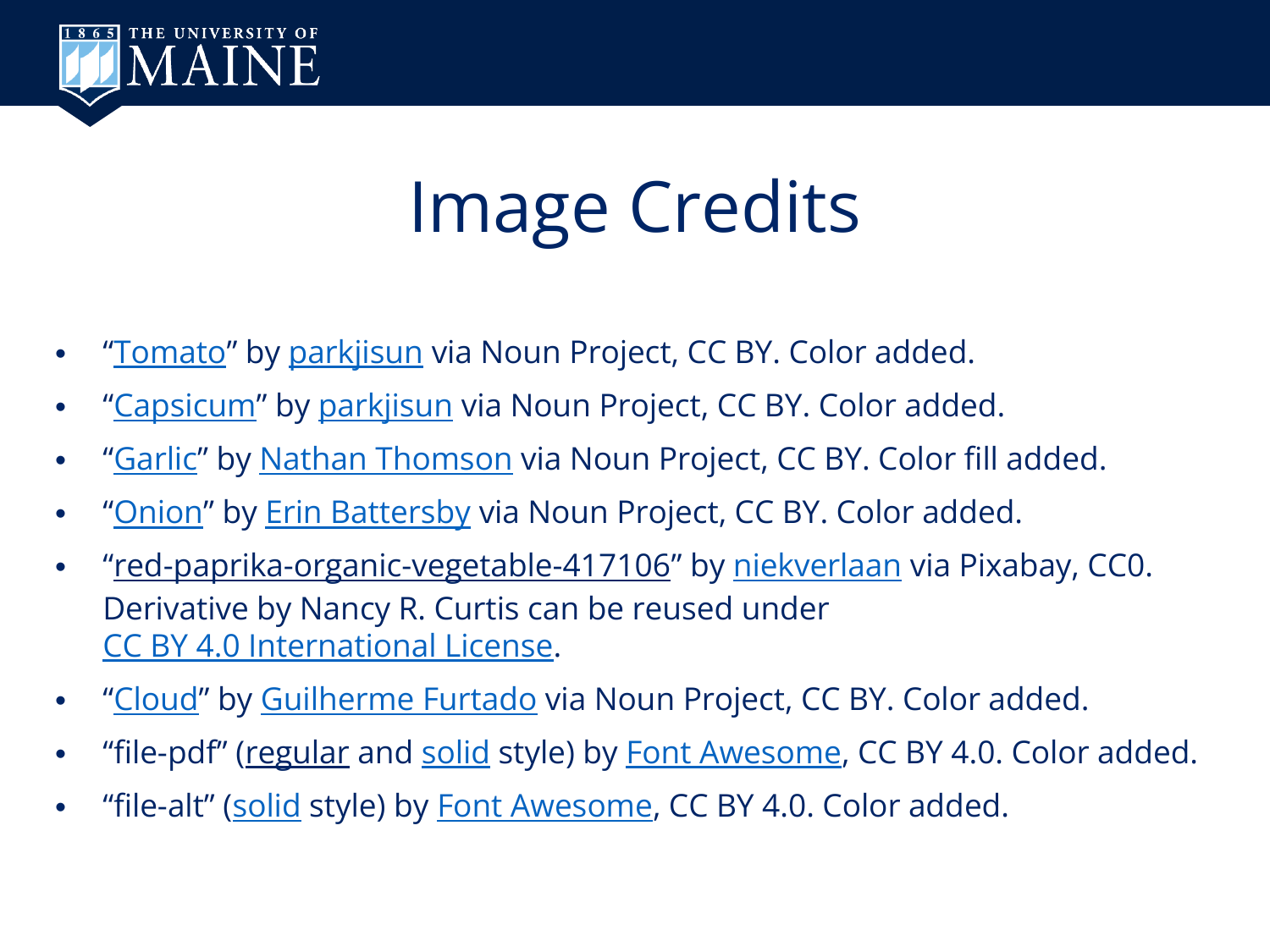

# Image Credits
“Tomato” by parkjisun via Noun Project, CC BY. Color added.
“Capsicum” by parkjisun via Noun Project, CC BY. Color added.
“Garlic” by Nathan Thomson via Noun Project, CC BY. Color fill added.
“Onion” by Erin Battersby via Noun Project, CC BY. Color added.
“red-paprika-organic-vegetable-417106” by niekverlaan via Pixabay, CC0. Derivative by Nancy R. Curtis can be reused under CC BY 4.0 International License.
“Cloud” by Guilherme Furtado via Noun Project, CC BY. Color added.
“file-pdf” (regular and solid style) by Font Awesome, CC BY 4.0. Color added.
“file-alt” (solid style) by Font Awesome, CC BY 4.0. Color added.